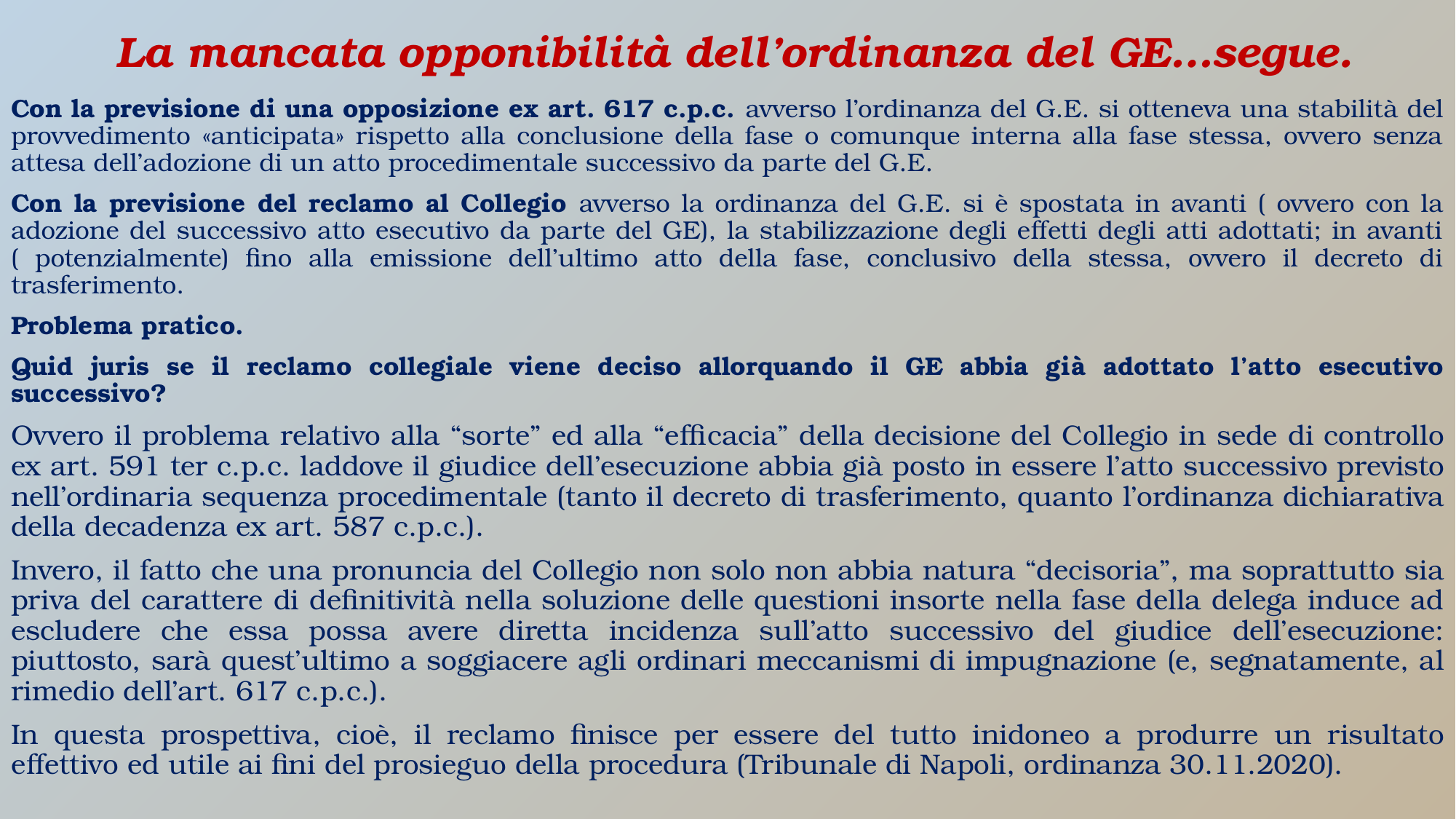

# La mancata opponibilità dell’ordinanza del GE…segue.
Con la previsione di una opposizione ex art. 617 c.p.c. avverso l’ordinanza del G.E. si otteneva una stabilità del provvedimento «anticipata» rispetto alla conclusione della fase o comunque interna alla fase stessa, ovvero senza attesa dell’adozione di un atto procedimentale successivo da parte del G.E.
Con la previsione del reclamo al Collegio avverso la ordinanza del G.E. si è spostata in avanti ( ovvero con la adozione del successivo atto esecutivo da parte del GE), la stabilizzazione degli effetti degli atti adottati; in avanti ( potenzialmente) fino alla emissione dell’ultimo atto della fase, conclusivo della stessa, ovvero il decreto di trasferimento.
Problema pratico.
Quid juris se il reclamo collegiale viene deciso allorquando il GE abbia già adottato l’atto esecutivo successivo?
Ovvero il problema relativo alla “sorte” ed alla “efficacia” della decisione del Collegio in sede di controllo ex art. 591 ter c.p.c. laddove il giudice dell’esecuzione abbia già posto in essere l’atto successivo previsto nell’ordinaria sequenza procedimentale (tanto il decreto di trasferimento, quanto l’ordinanza dichiarativa della decadenza ex art. 587 c.p.c.).
Invero, il fatto che una pronuncia del Collegio non solo non abbia natura “decisoria”, ma soprattutto sia priva del carattere di definitività nella soluzione delle questioni insorte nella fase della delega induce ad escludere che essa possa avere diretta incidenza sull’atto successivo del giudice dell’esecuzione: piuttosto, sarà quest’ultimo a soggiacere agli ordinari meccanismi di impugnazione (e, segnatamente, al rimedio dell’art. 617 c.p.c.).
In questa prospettiva, cioè, il reclamo finisce per essere del tutto inidoneo a produrre un risultato effettivo ed utile ai fini del prosieguo della procedura (Tribunale di Napoli, ordinanza 30.11.2020).